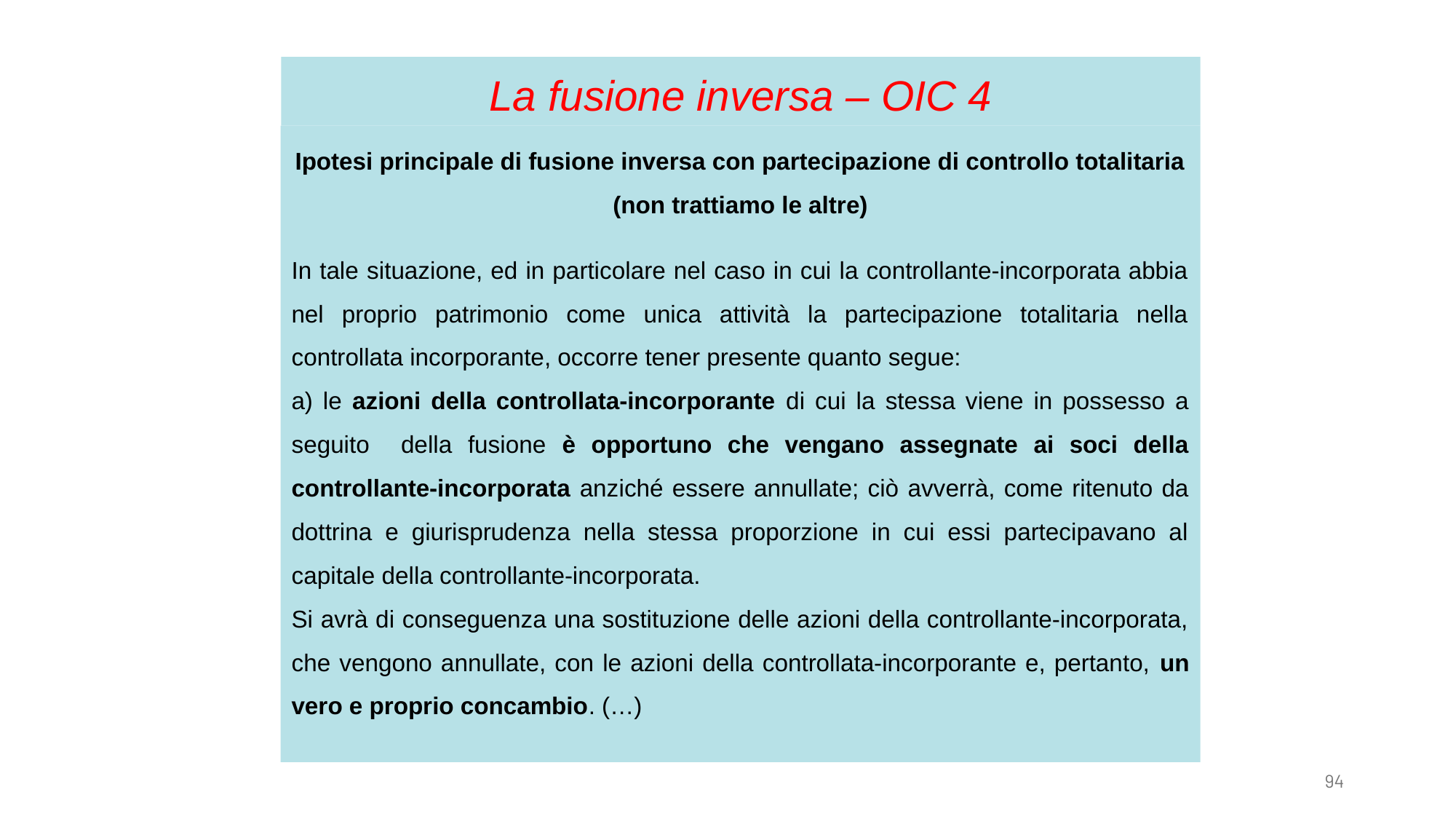

# La fusione inversa – OIC 4
Ipotesi principale di fusione inversa con partecipazione di controllo totalitaria (non trattiamo le altre)

In tale situazione, ed in particolare nel caso in cui la controllante-incorporata abbia nel proprio patrimonio come unica attività la partecipazione totalitaria nella controllata incorporante, occorre tener presente quanto segue:
a) le azioni della controllata-incorporante di cui la stessa viene in possesso a seguito  della fusione è opportuno che vengano assegnate ai soci della controllante-incorporata anziché essere annullate; ciò avverrà, come ritenuto da dottrina e giurisprudenza nella stessa proporzione in cui essi partecipavano al capitale della controllante-incorporata.
Si avrà di conseguenza una sostituzione delle azioni della controllante-incorporata, che vengono annullate, con le azioni della controllata-incorporante e, pertanto, un vero e proprio concambio. (…)
94